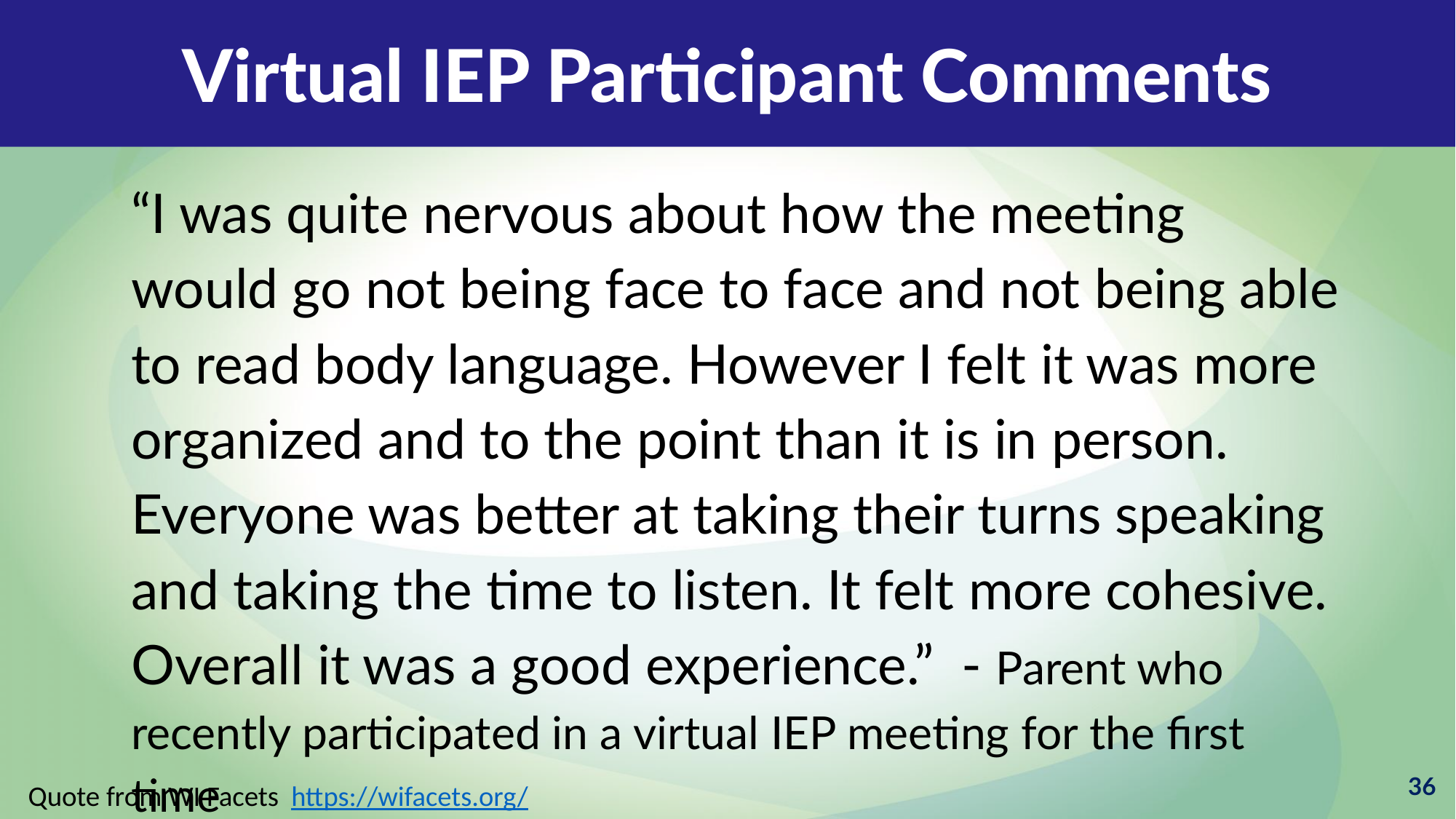

Virtual IEP Participant Comments
“I was quite nervous about how the meeting would go not being face to face and not being able to read body language. However I felt it was more organized and to the point than it is in person. Everyone was better at taking their turns speaking and taking the time to listen. It felt more cohesive. Overall it was a good experience.”  - Parent who recently participated in a virtual IEP meeting for the first time

Quote from WI Facets  https://wifacets.org/
36